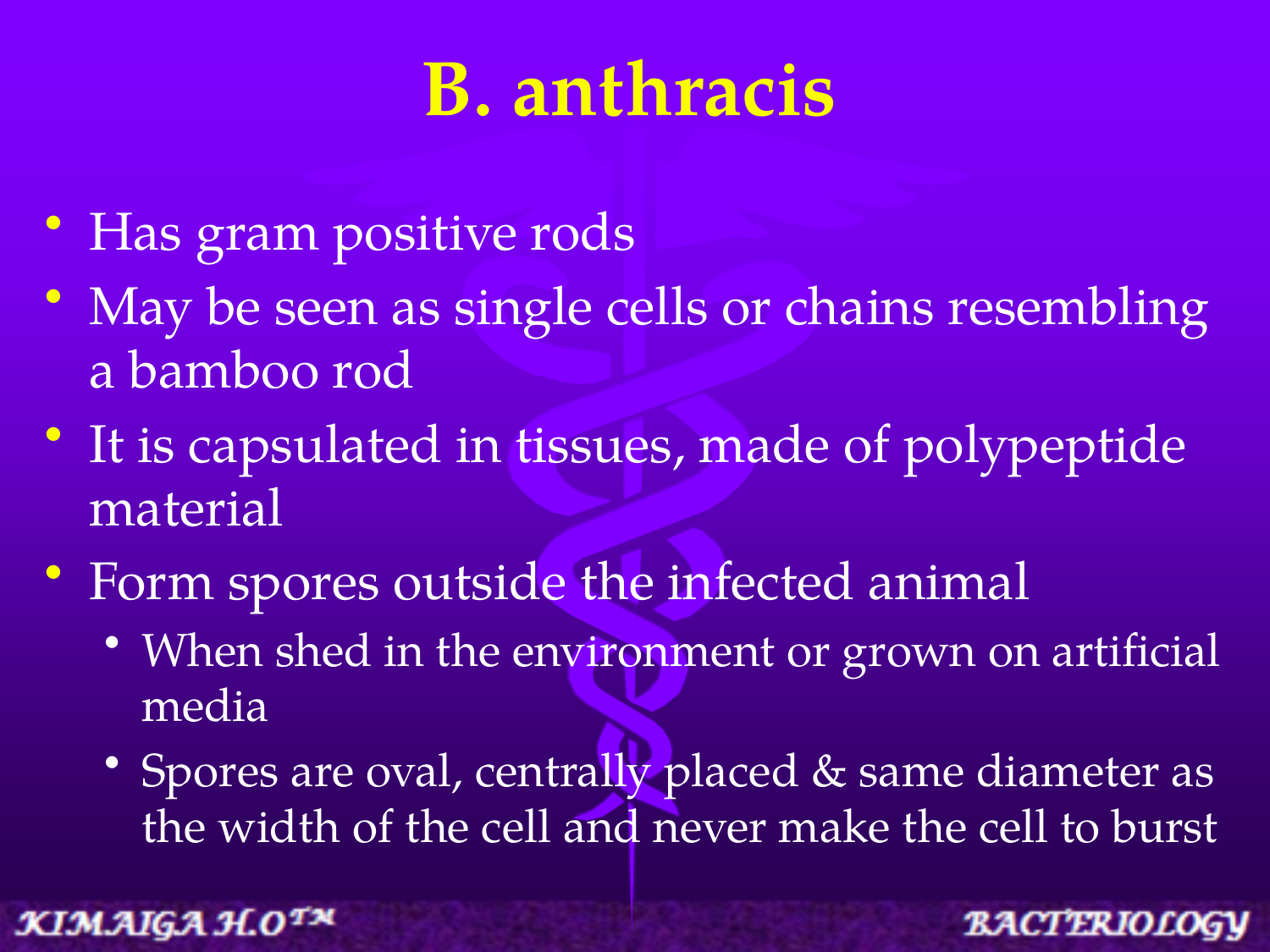

# B. anthracis
Has gram positive rods
May be seen as single cells or chains resembling a bamboo rod
It is capsulated in tissues, made of polypeptide material
Form spores outside the infected animal
When shed in the environment or grown on artificial media
Spores are oval, centrally placed & same diameter as the width of the cell and never make the cell to burst